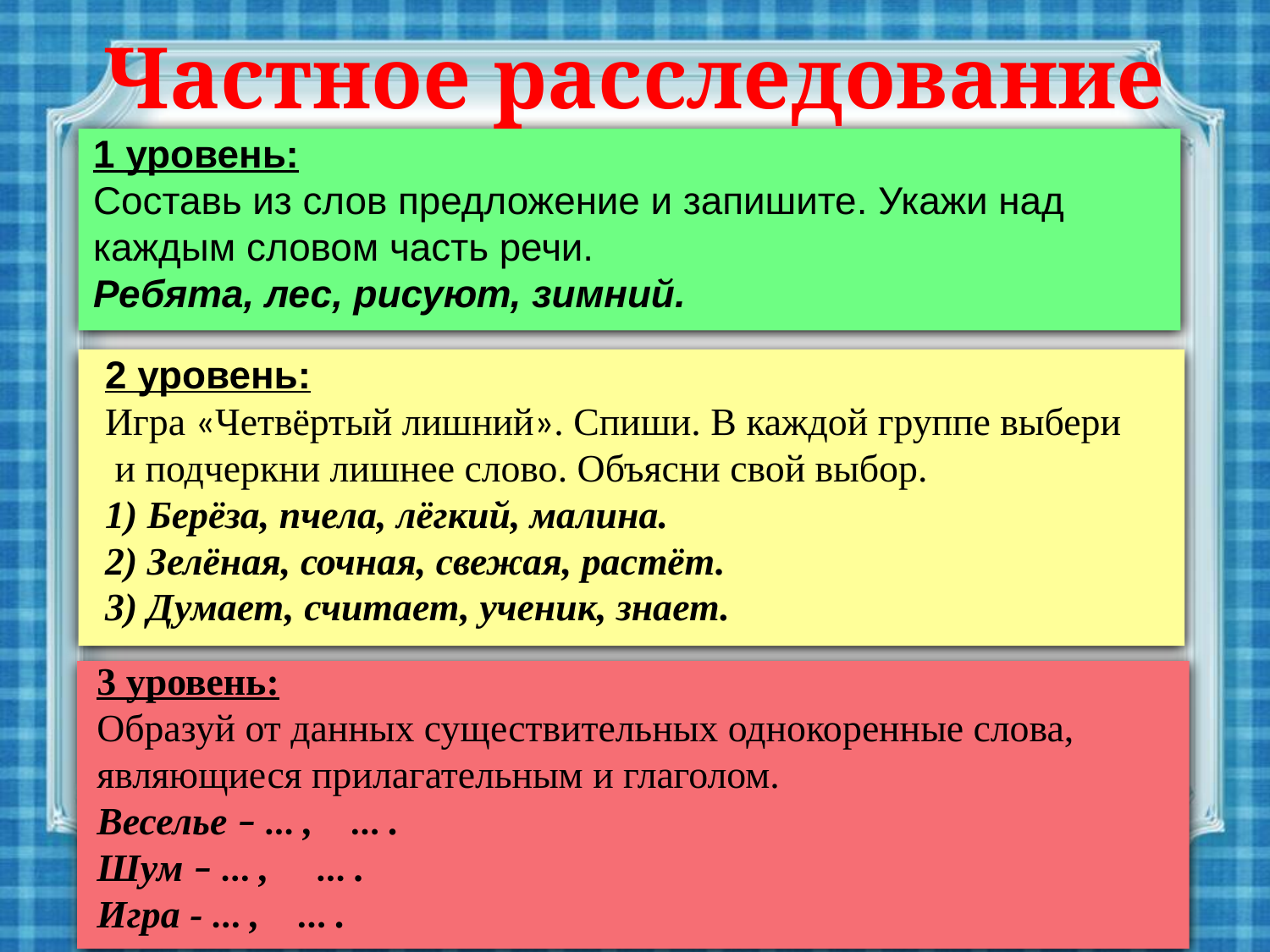

# Частное расследование
1 уровень:
Составь из слов предложение и запишите. Укажи над каждым словом часть речи.
Ребята, лес, рисуют, зимний.

2 уровень:
Игра «Четвёртый лишний». Спиши. В каждой группе выбери
 и подчеркни лишнее слово. Объясни свой выбор.
1) Берёза, пчела, лёгкий, малина. 
2) Зелёная, сочная, свежая, растёт. 
3) Думает, считает, ученик, знает.

3 уровень:
Образуй от данных существительных однокоренные слова,
являющиеся прилагательным и глаголом. 
Веселье – … ,    … .
Шум – … ,     … . 
Игра - … ,    … .